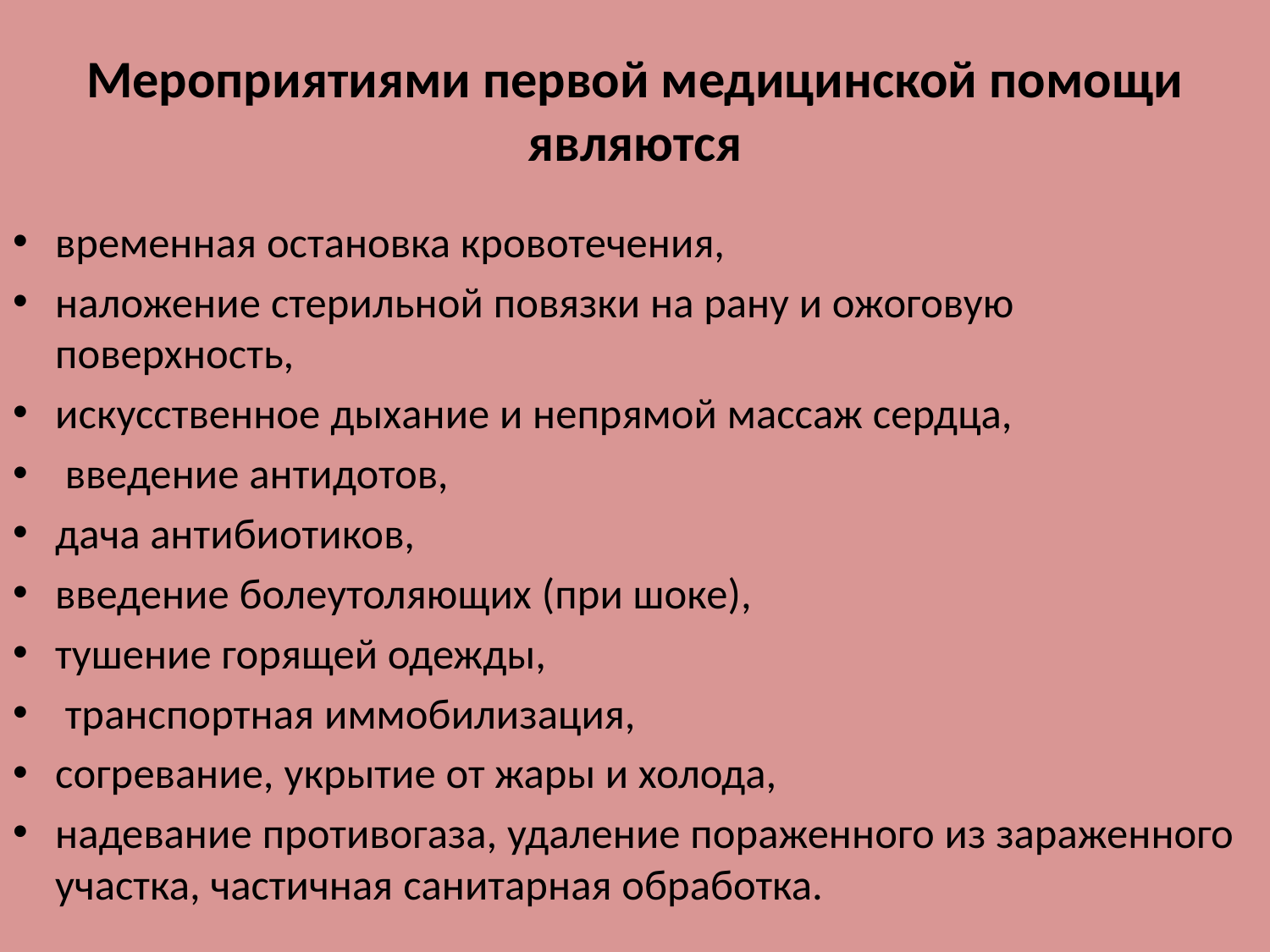

# Мероприятиями первой медицинской помощи являются
временная остановка кровотечения,
наложение стерильной повязки на рану и ожоговую поверхность,
искусственное дыхание и непрямой массаж сердца,
 введение антидотов,
дача антибиотиков,
введение болеутоляющих (при шоке),
тушение горящей одежды,
 транспортная иммобилизация,
согревание, укрытие от жары и холода,
надевание противогаза, удаление пораженного из зараженного участка, частичная санитарная обработка.